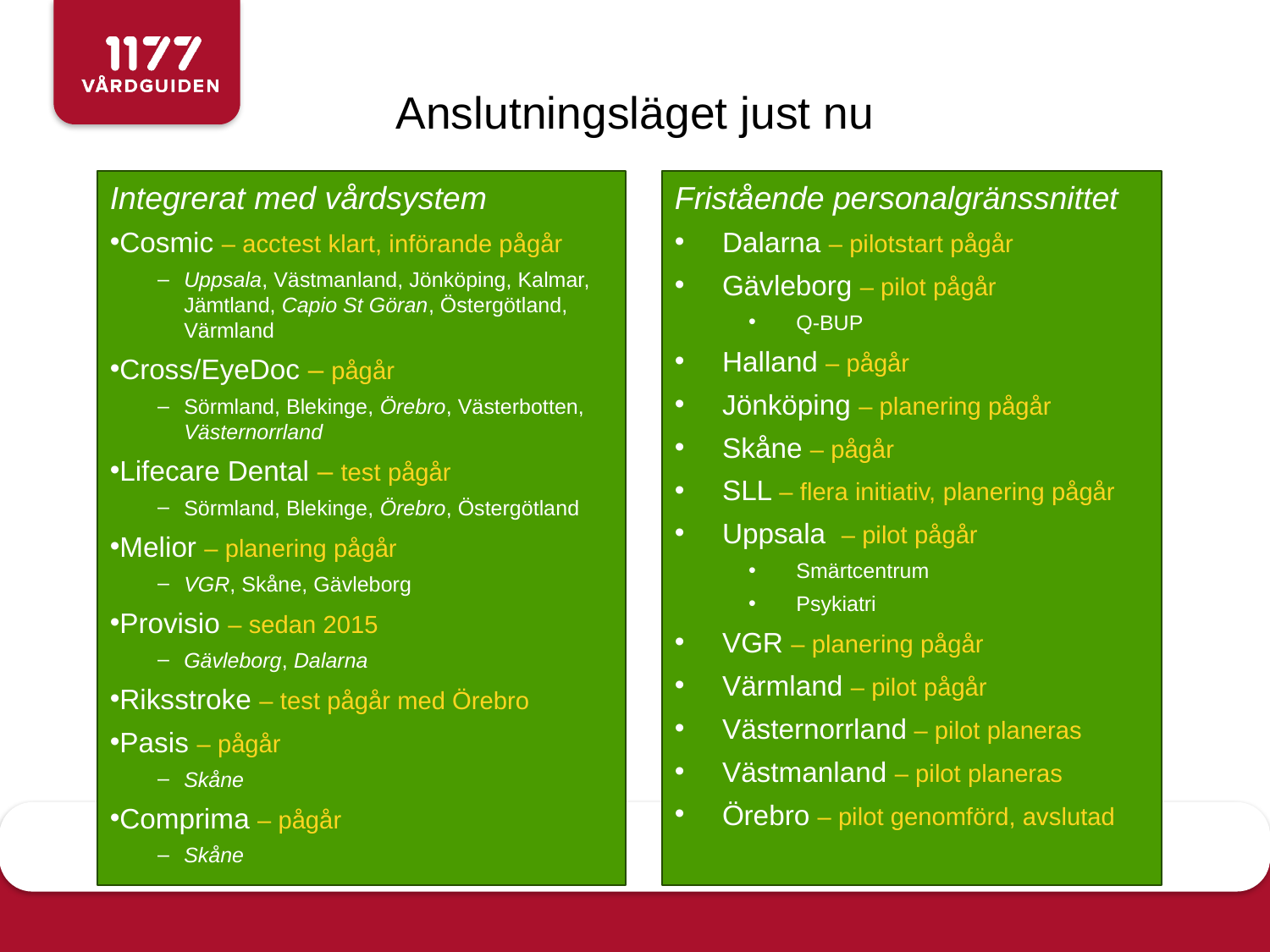

# Anslutningsläget just nu
Integrerat med vårdsystem
Cosmic – acctest klart, införande pågår
Uppsala, Västmanland, Jönköping, Kalmar, Jämtland, Capio St Göran, Östergötland, Värmland
Cross/EyeDoc – pågår
Sörmland, Blekinge, Örebro, Västerbotten, Västernorrland
Lifecare Dental – test pågår
Sörmland, Blekinge, Örebro, Östergötland
Melior – planering pågår
VGR, Skåne, Gävleborg
Provisio – sedan 2015
Gävleborg, Dalarna
Riksstroke – test pågår med Örebro
Pasis – pågår
Skåne
Comprima – pågår
Skåne

Fristående personalgränssnittet
Dalarna – pilotstart pågår
Gävleborg – pilot pågår
Q-BUP
Halland – pågår
Jönköping – planering pågår
Skåne – pågår
SLL – flera initiativ, planering pågår
Uppsala  – pilot pågår
Smärtcentrum
Psykiatri
VGR – planering pågår
Värmland – pilot pågår
Västernorrland – pilot planeras
Västmanland – pilot planeras
Örebro – pilot genomförd, avslutad